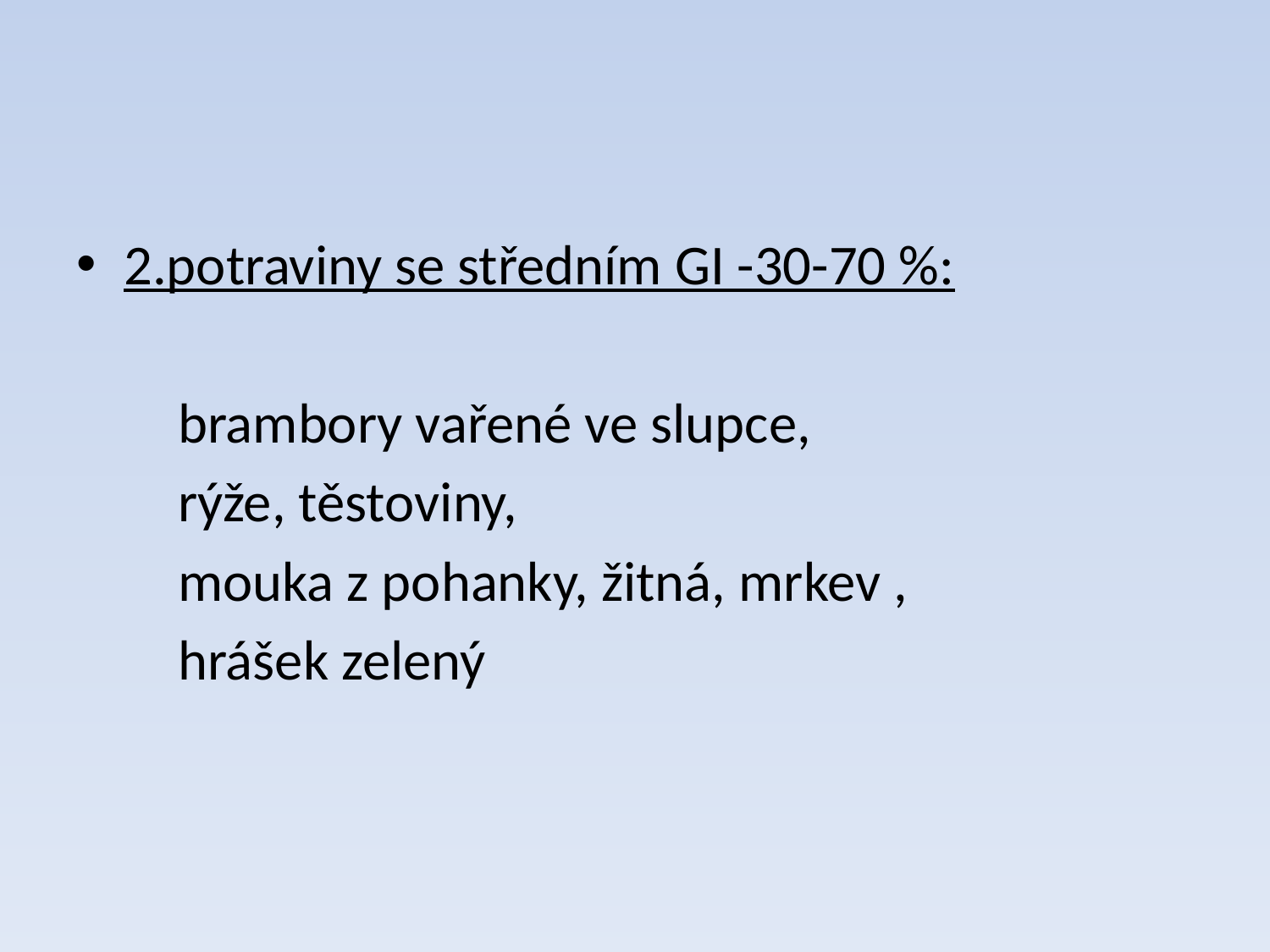

#
2.potraviny se středním GI -30-70 %:

        brambory vařené ve slupce,
        rýže, těstoviny,
        mouka z pohanky, žitná, mrkev ,
        hrášek zelený